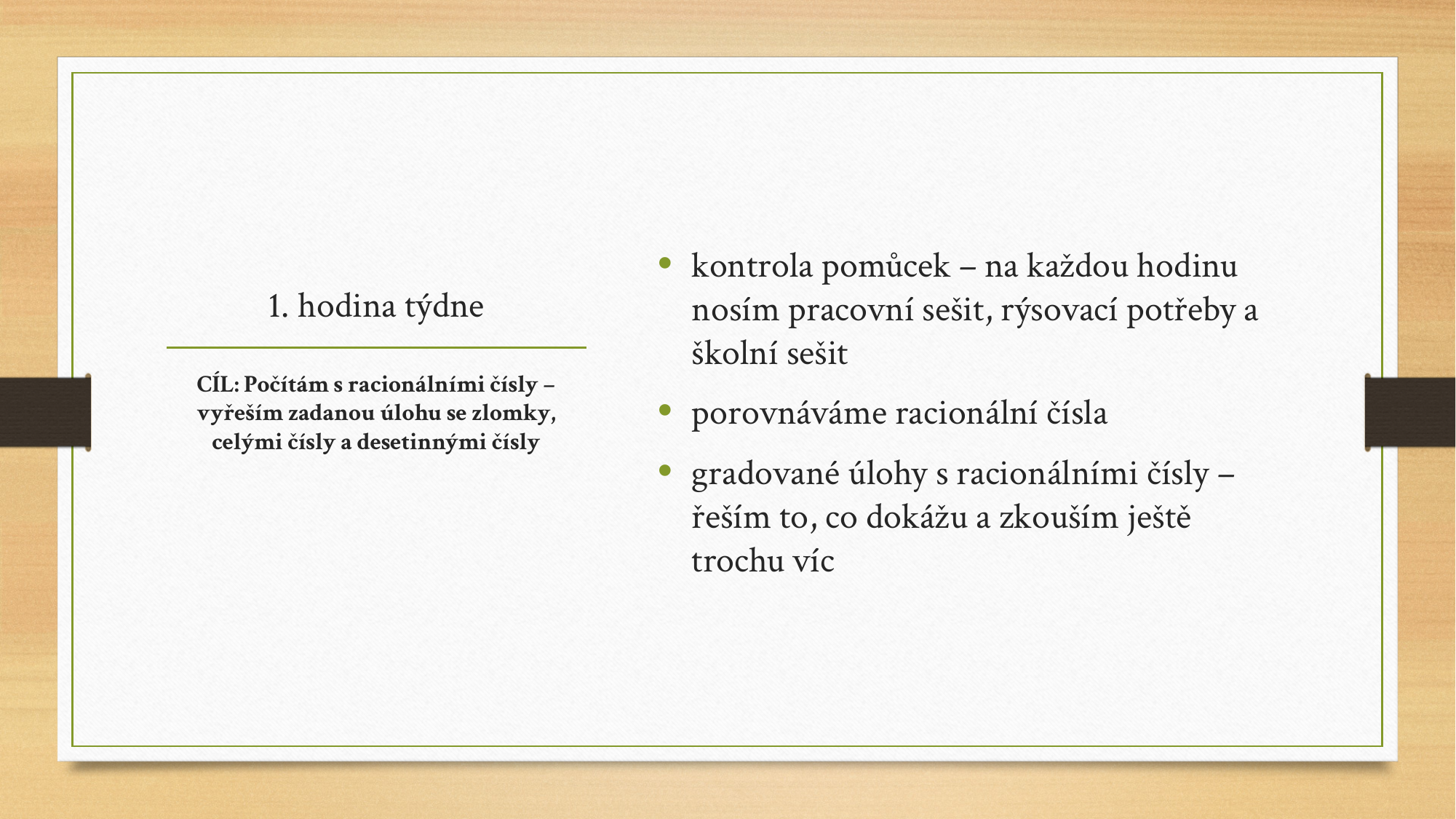

kontrola pomůcek – na každou hodinu nosím pracovní sešit, rýsovací potřeby a školní sešit
porovnáváme racionální čísla
gradované úlohy s racionálními čísly – řeším to, co dokážu a zkouším ještě trochu víc
# 1. hodina týdne
CÍL: Počítám s racionálními čísly – vyřeším zadanou úlohu se zlomky, celými čísly a desetinnými čísly